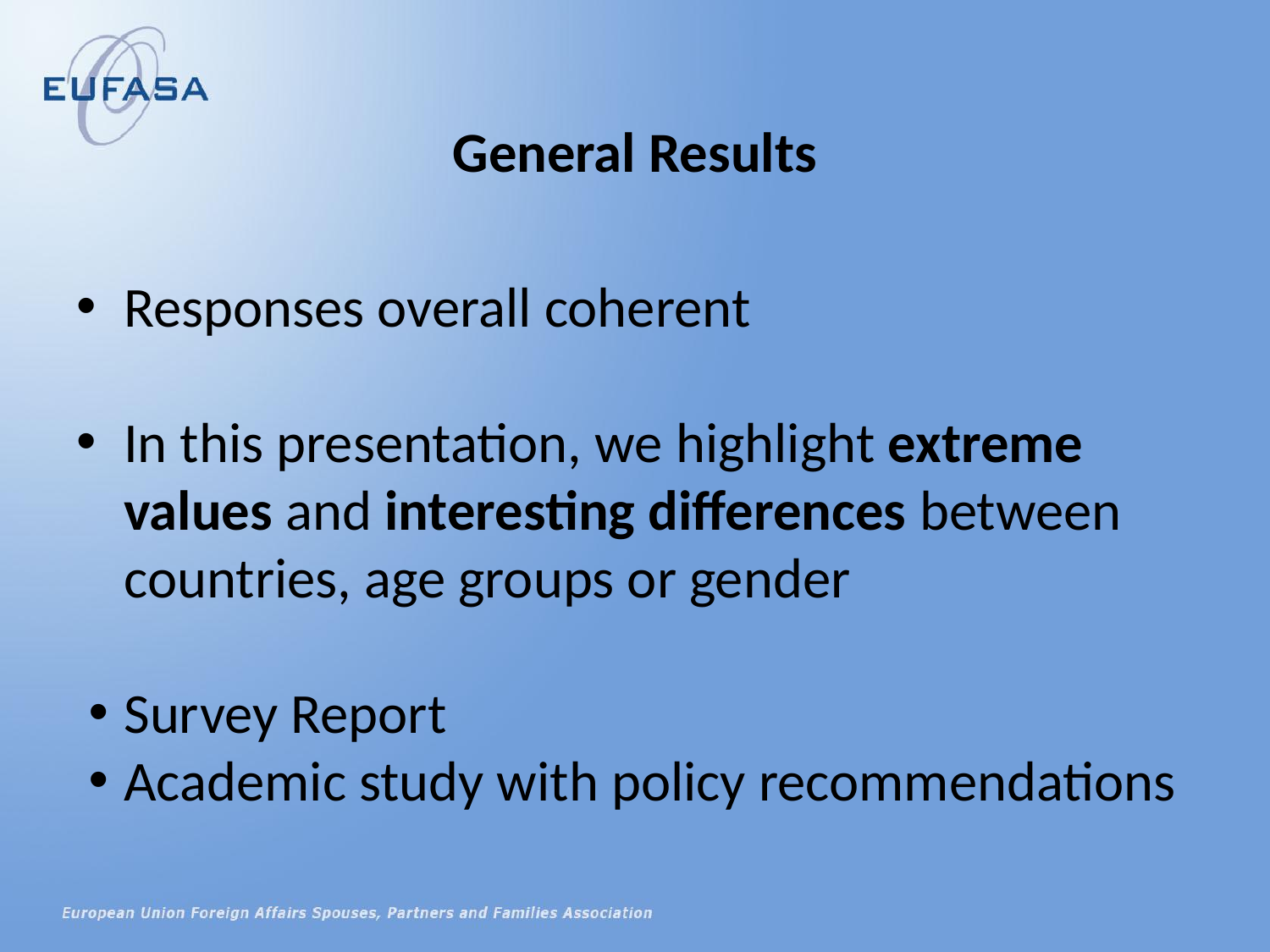

# General Results
Responses overall coherent

In this presentation, we highlight extreme values and interesting differences between countries, age groups or gender

Survey Report
Academic study with policy recommendations